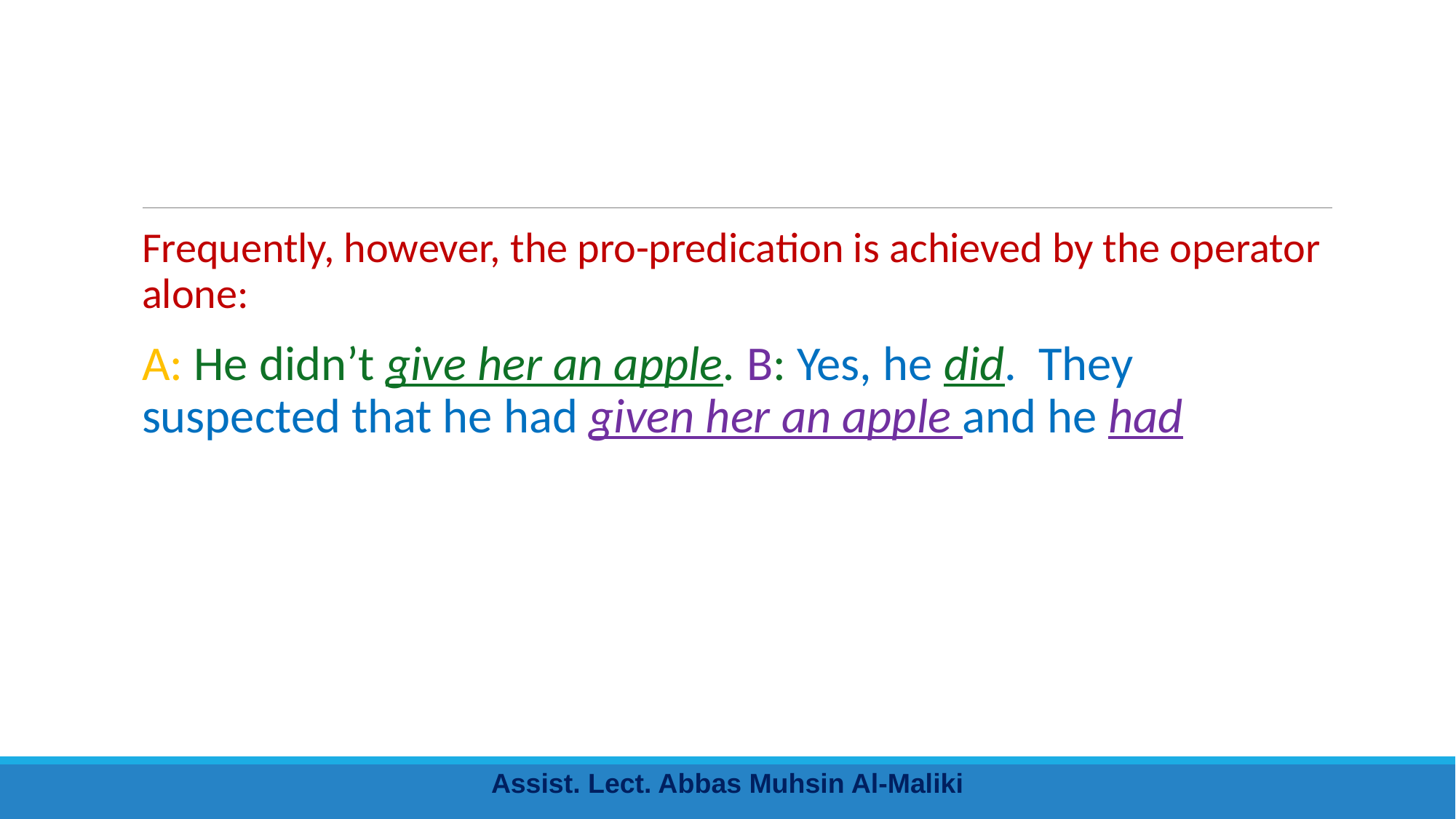

#
Frequently, however, the pro-predication is achieved by the operator alone:
A: He didn’t give her an apple. B: Yes, he did.  They suspected that he had given her an apple and he had
Assist. Lect. Abbas Muhsin Al-Maliki